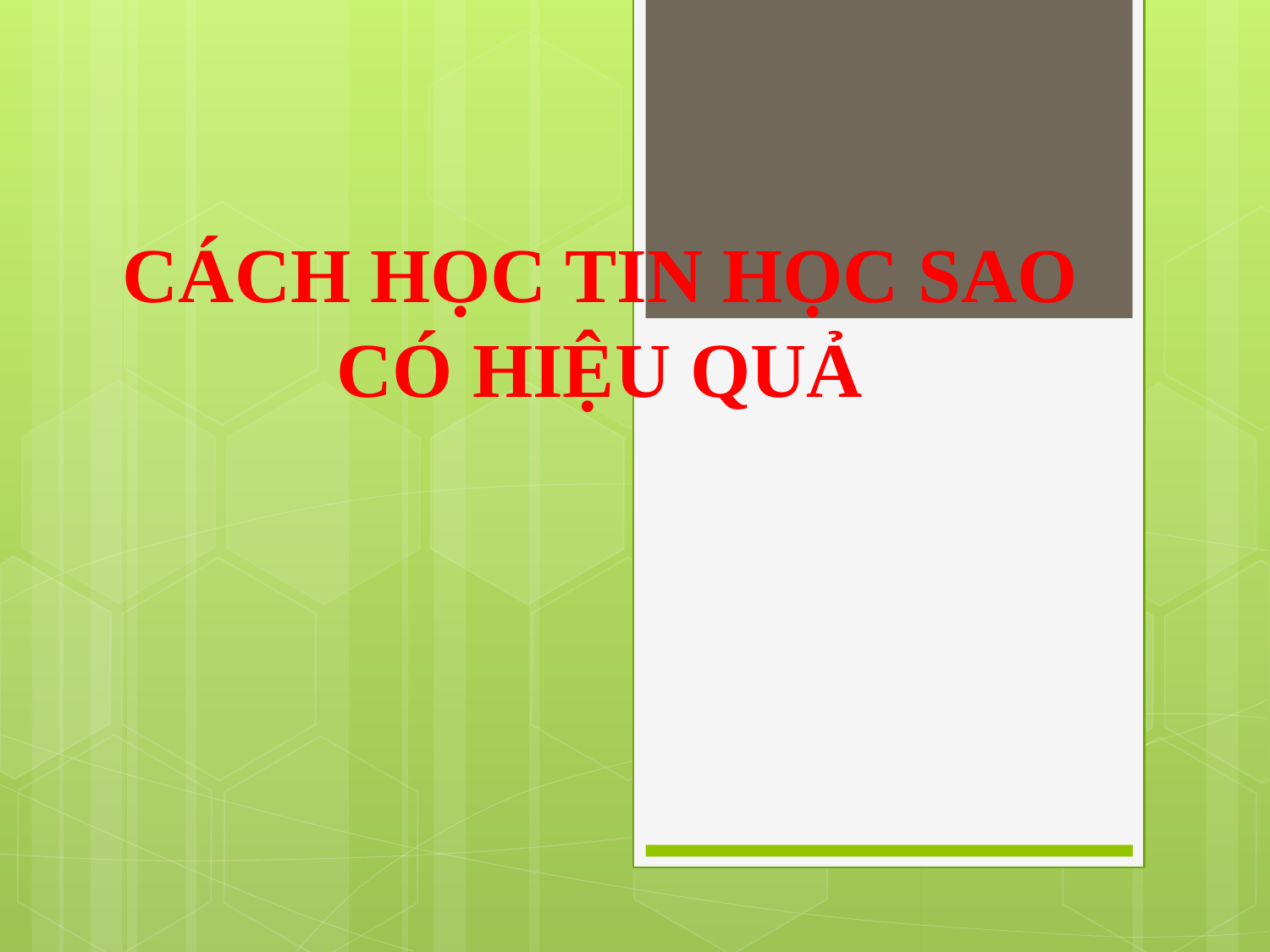

CÁCH HỌC TIN HỌC SAO
CÓ HIỆU QUẢ